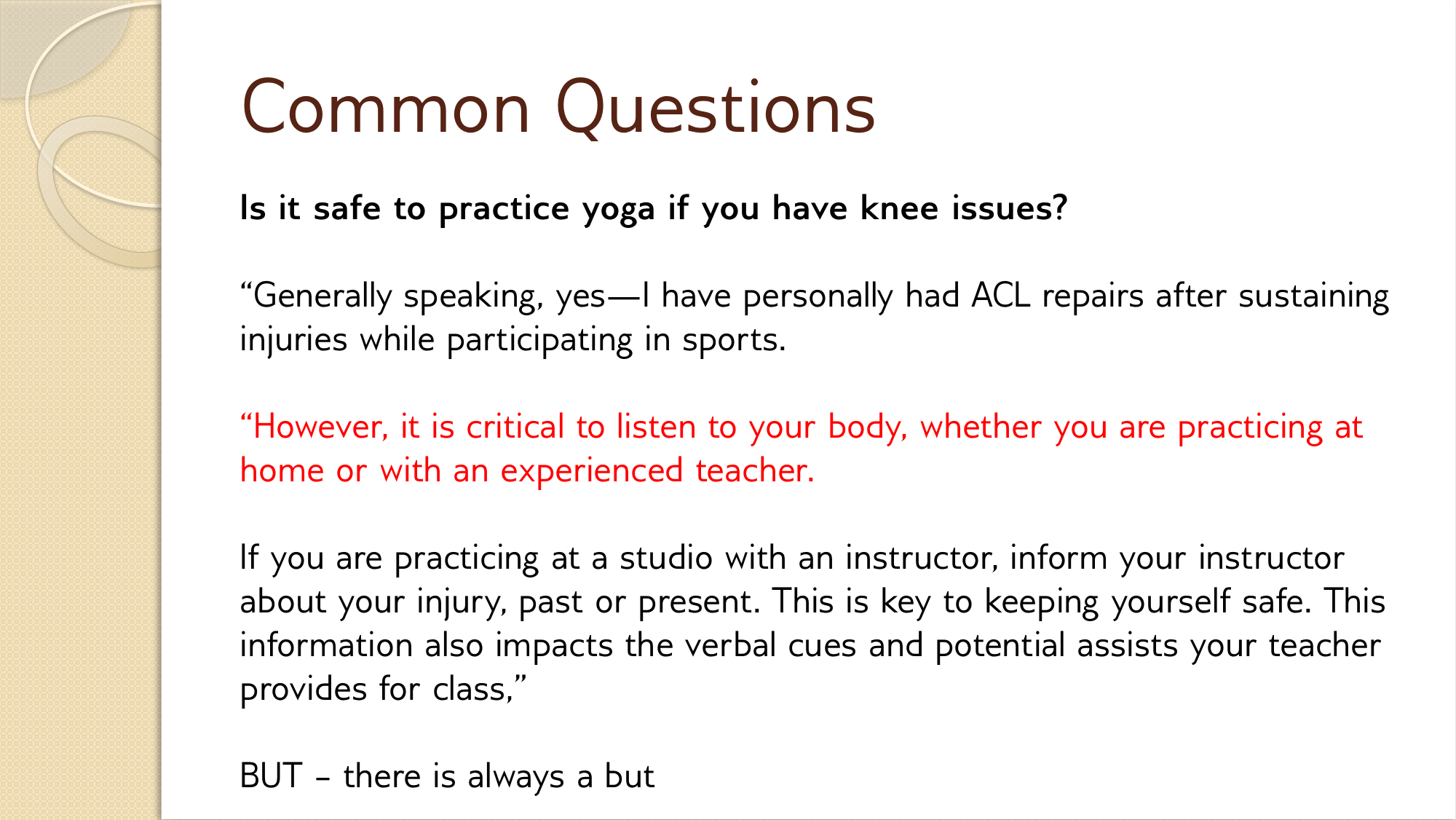

# Common Questions
Is it safe to practice yoga if you have knee issues?

“Generally speaking, yes—I have personally had ACL repairs after sustaining injuries while participating in sports.

“However, it is critical to listen to your body, whether you are practicing at home or with an experienced teacher.

If you are practicing at a studio with an instructor, inform your instructor about your injury, past or present. This is key to keeping yourself safe. This information also impacts the verbal cues and potential assists your teacher provides for class,”

BUT – there is always a but